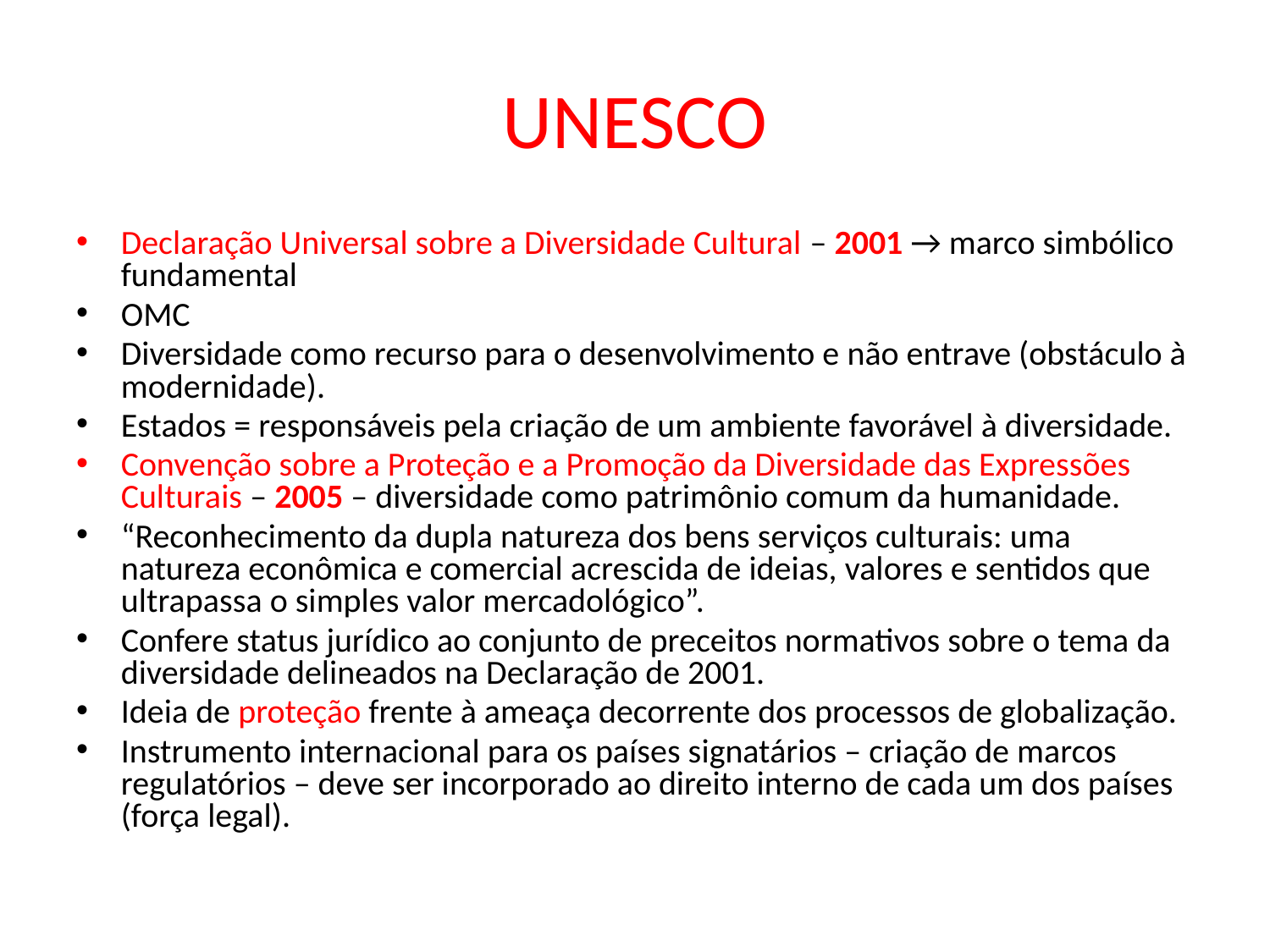

# UNESCO
Declaração Universal sobre a Diversidade Cultural – 2001 → marco simbólico fundamental
OMC
Diversidade como recurso para o desenvolvimento e não entrave (obstáculo à modernidade).
Estados = responsáveis pela criação de um ambiente favorável à diversidade.
Convenção sobre a Proteção e a Promoção da Diversidade das Expressões Culturais – 2005 – diversidade como patrimônio comum da humanidade.
“Reconhecimento da dupla natureza dos bens serviços culturais: uma natureza econômica e comercial acrescida de ideias, valores e sentidos que ultrapassa o simples valor mercadológico”.
Confere status jurídico ao conjunto de preceitos normativos sobre o tema da diversidade delineados na Declaração de 2001.
Ideia de proteção frente à ameaça decorrente dos processos de globalização.
Instrumento internacional para os países signatários – criação de marcos regulatórios – deve ser incorporado ao direito interno de cada um dos países (força legal).